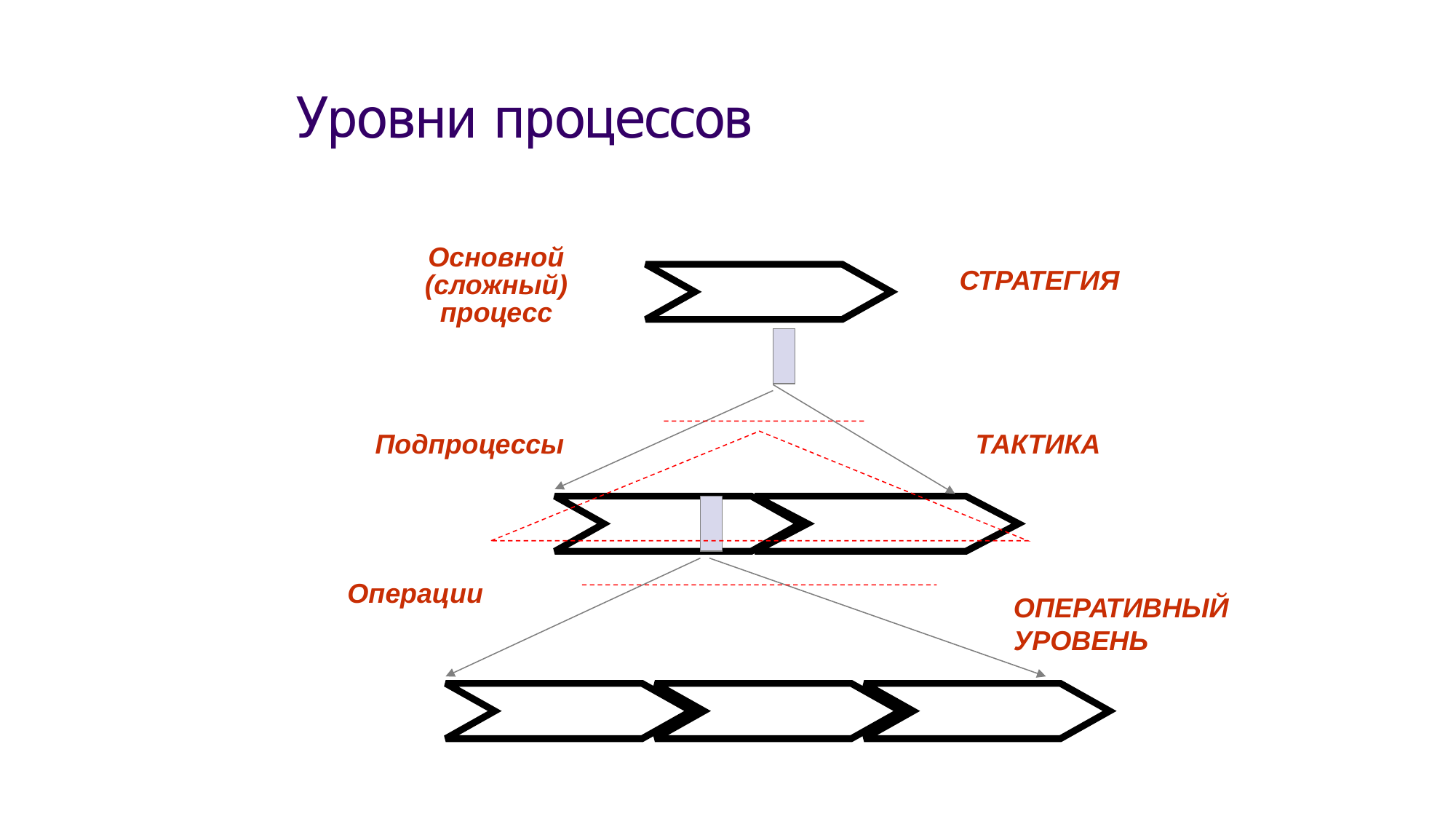

Уровни процессов
Основной (сложный) процесс
СТРАТЕГИЯ

Подпроцессы

ТАКТИКА

Операции

ОПЕРАТИВНЫЙ
УРОВЕНЬ